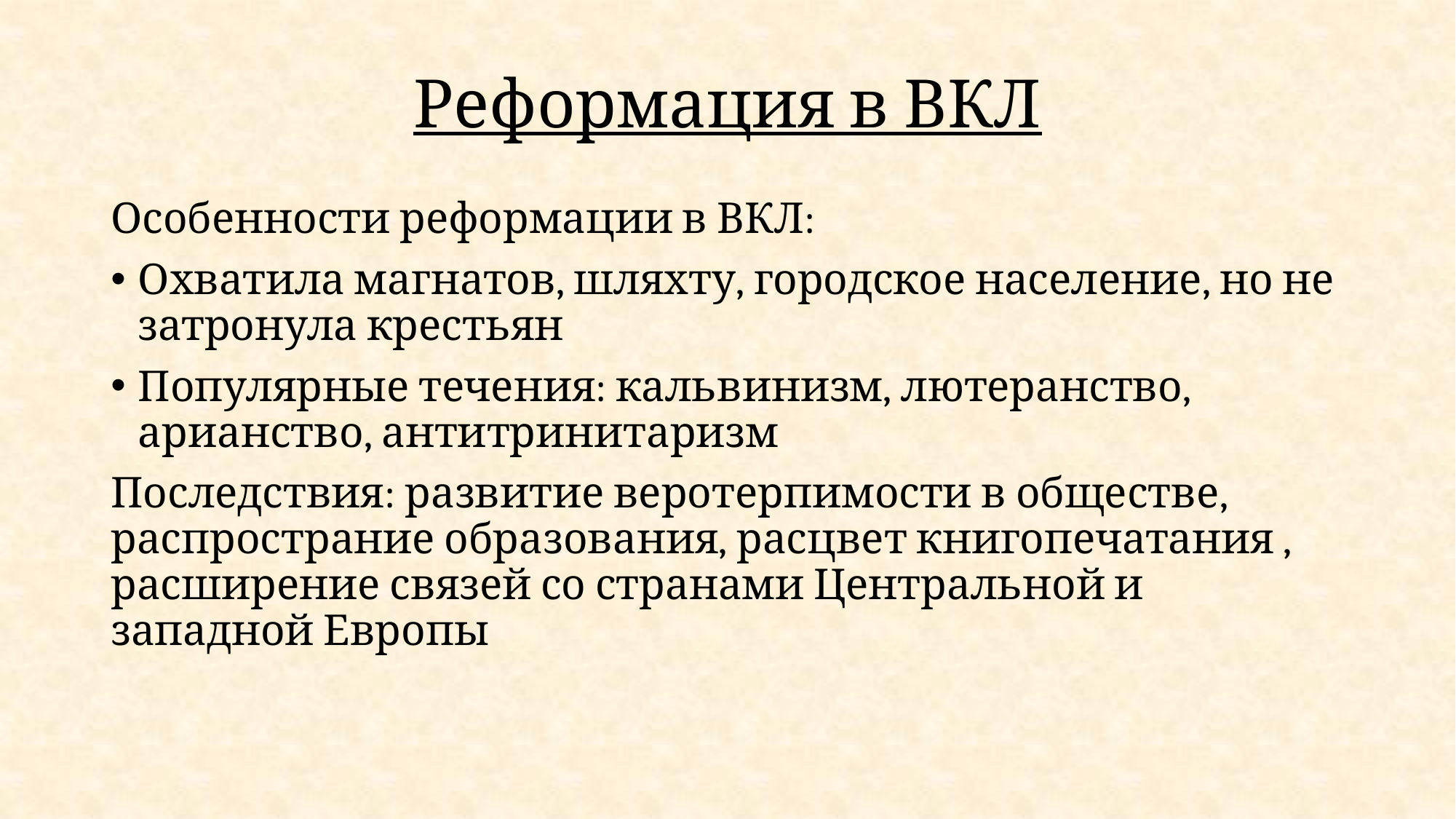

# Реформация в ВКЛ
Особенности реформации в ВКЛ:
Охватила магнатов, шляхту, городское население, но не затронула крестьян
Популярные течения: кальвинизм, лютеранство, арианство, антитринитаризм
Последствия: развитие веротерпимости в обществе, распространие образования, расцвет книгопечатания , расширение связей со странами Центральной и западной Европы